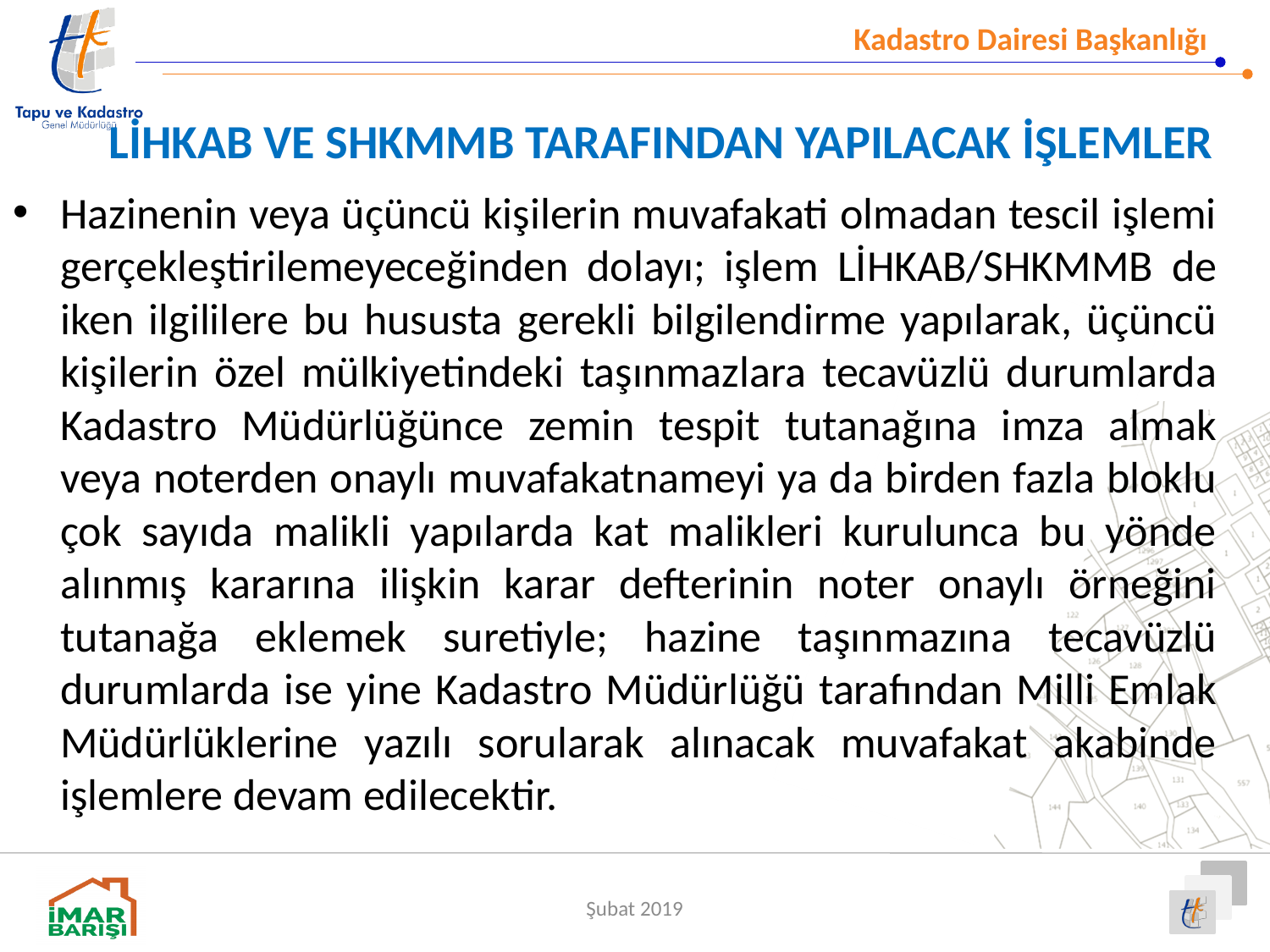

# LİHKAB VE SHKMMB TARAFINDAN YAPILACAK İŞLEMLER
Hazinenin veya üçüncü kişilerin muvafakati olmadan tescil işlemi gerçekleştirilemeyeceğinden dolayı; işlem LİHKAB/SHKMMB de iken ilgililere bu hususta gerekli bilgilendirme yapılarak, üçüncü kişilerin özel mülkiyetindeki taşınmazlara tecavüzlü durumlarda Kadastro Müdürlüğünce zemin tespit tutanağına imza almak veya noterden onaylı muvafakatnameyi ya da birden fazla bloklu çok sayıda malikli yapılarda kat malikleri kurulunca bu yönde alınmış kararına ilişkin karar defterinin noter onaylı örneğini tutanağa eklemek suretiyle; hazine taşınmazına tecavüzlü durumlarda ise yine Kadastro Müdürlüğü tarafından Milli Emlak Müdürlüklerine yazılı sorularak alınacak muvafakat akabinde işlemlere devam edilecektir.
Şubat 2019